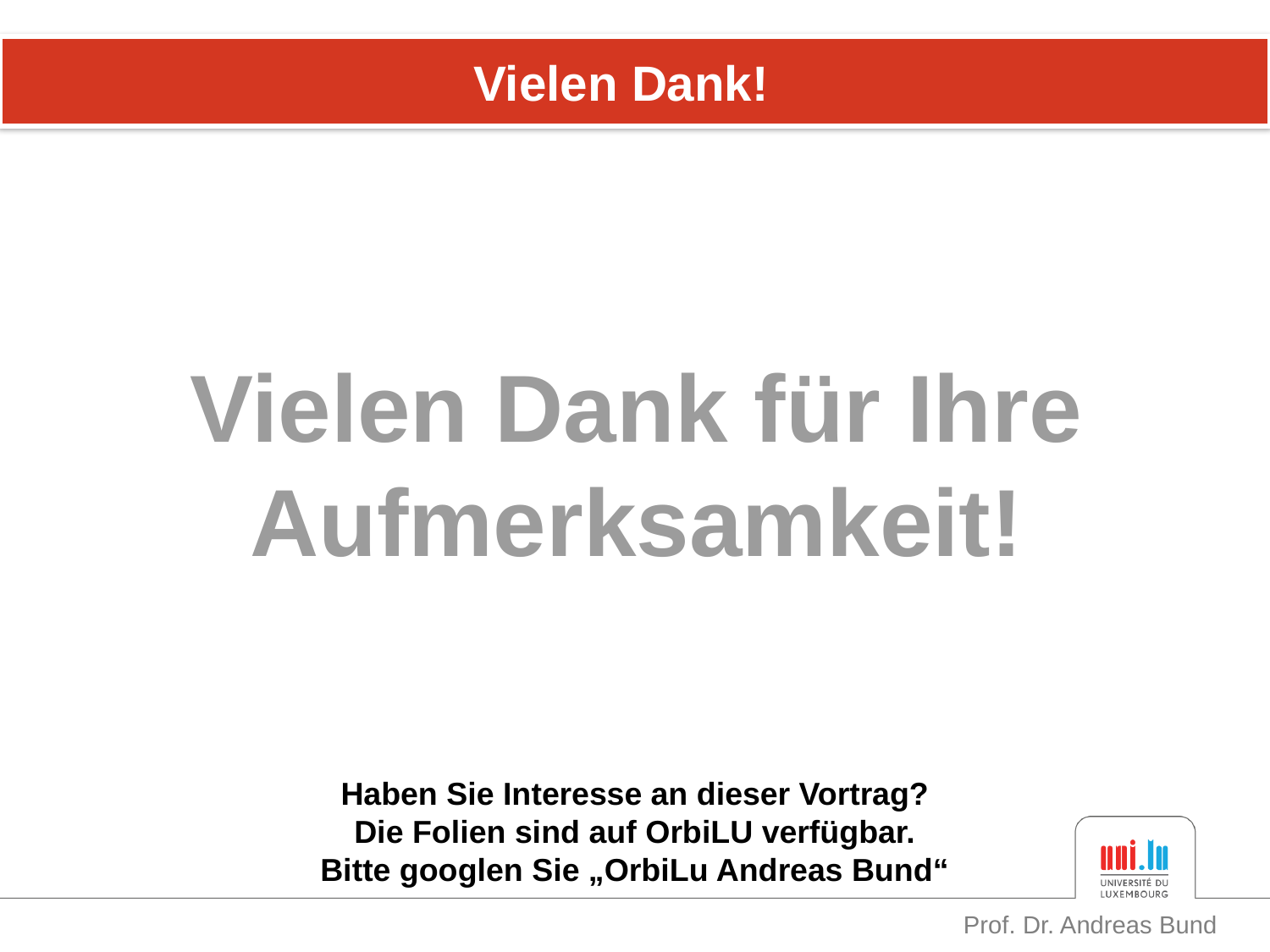

Vielen Dank!
Vielen Dank für Ihre
Aufmerksamkeit!
Haben Sie Interesse an dieser Vortrag?
Die Folien sind auf OrbiLU verfügbar.
Bitte googlen Sie „OrbiLu Andreas Bund“
                                                                                                                                      Prof. Dr. Andreas Bund